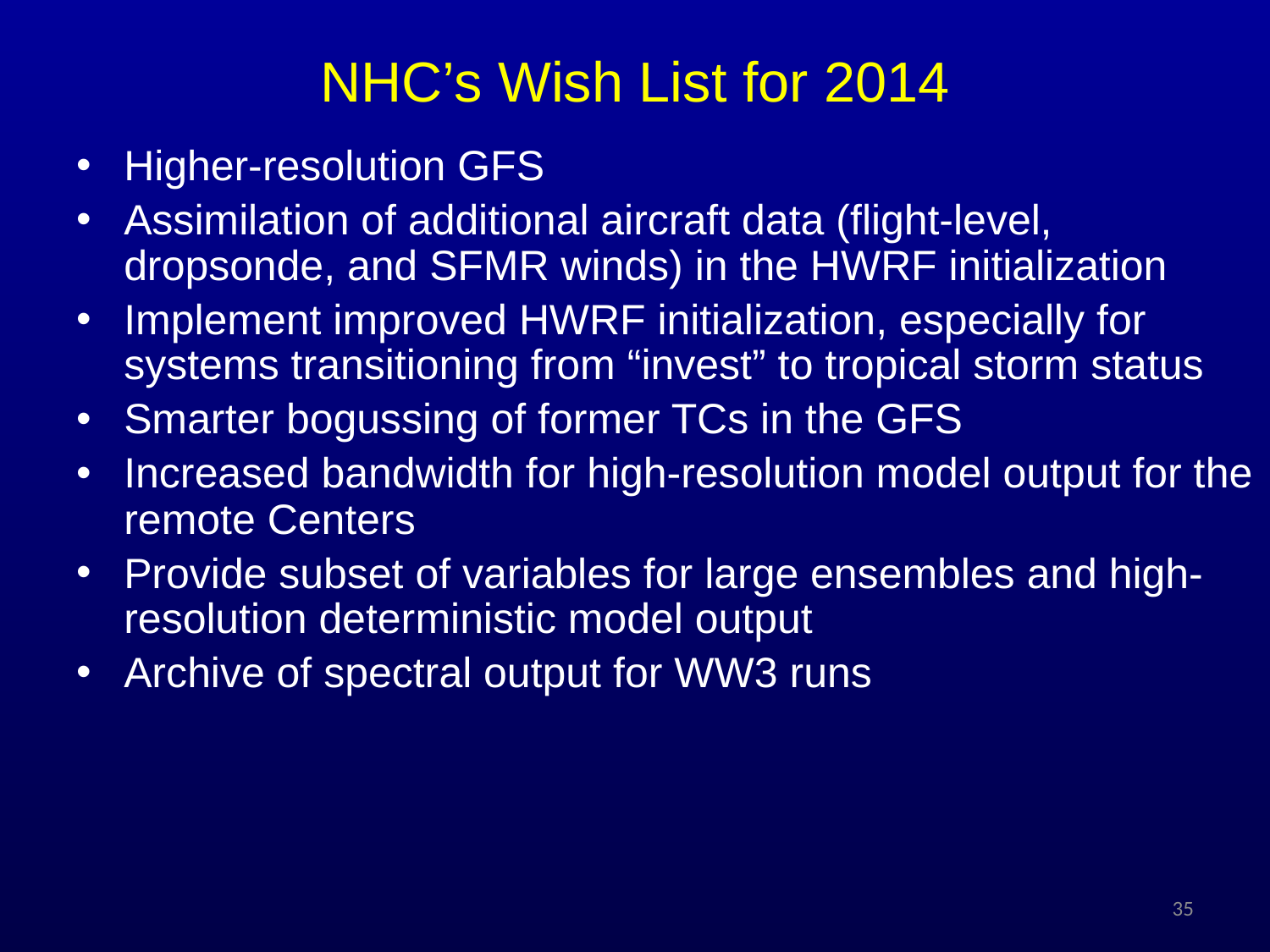

NHC’s Wish List for 2014
Higher-resolution GFS
Assimilation of additional aircraft data (flight-level, dropsonde, and SFMR winds) in the HWRF initialization
Implement improved HWRF initialization, especially for systems transitioning from “invest” to tropical storm status
Smarter bogussing of former TCs in the GFS
Increased bandwidth for high-resolution model output for the remote Centers
Provide subset of variables for large ensembles and high-resolution deterministic model output
Archive of spectral output for WW3 runs

35